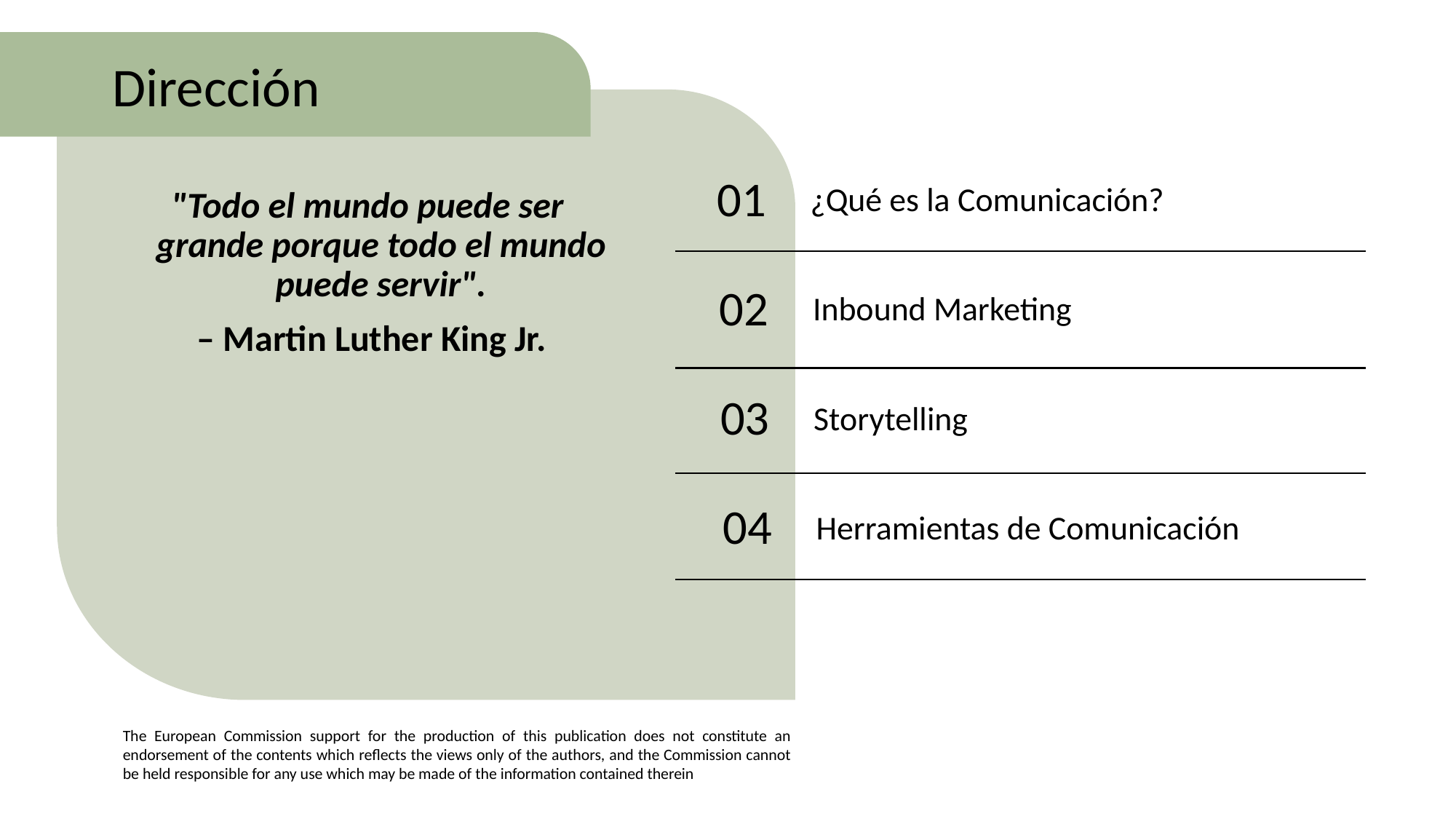

Dirección
01
¿Qué es la Comunicación?
"Todo el mundo puede ser grande porque todo el mundo puede servir".
 – Martin Luther King Jr.

02
Inbound Marketing
03
Storytelling
04
Herramientas de Comunicación